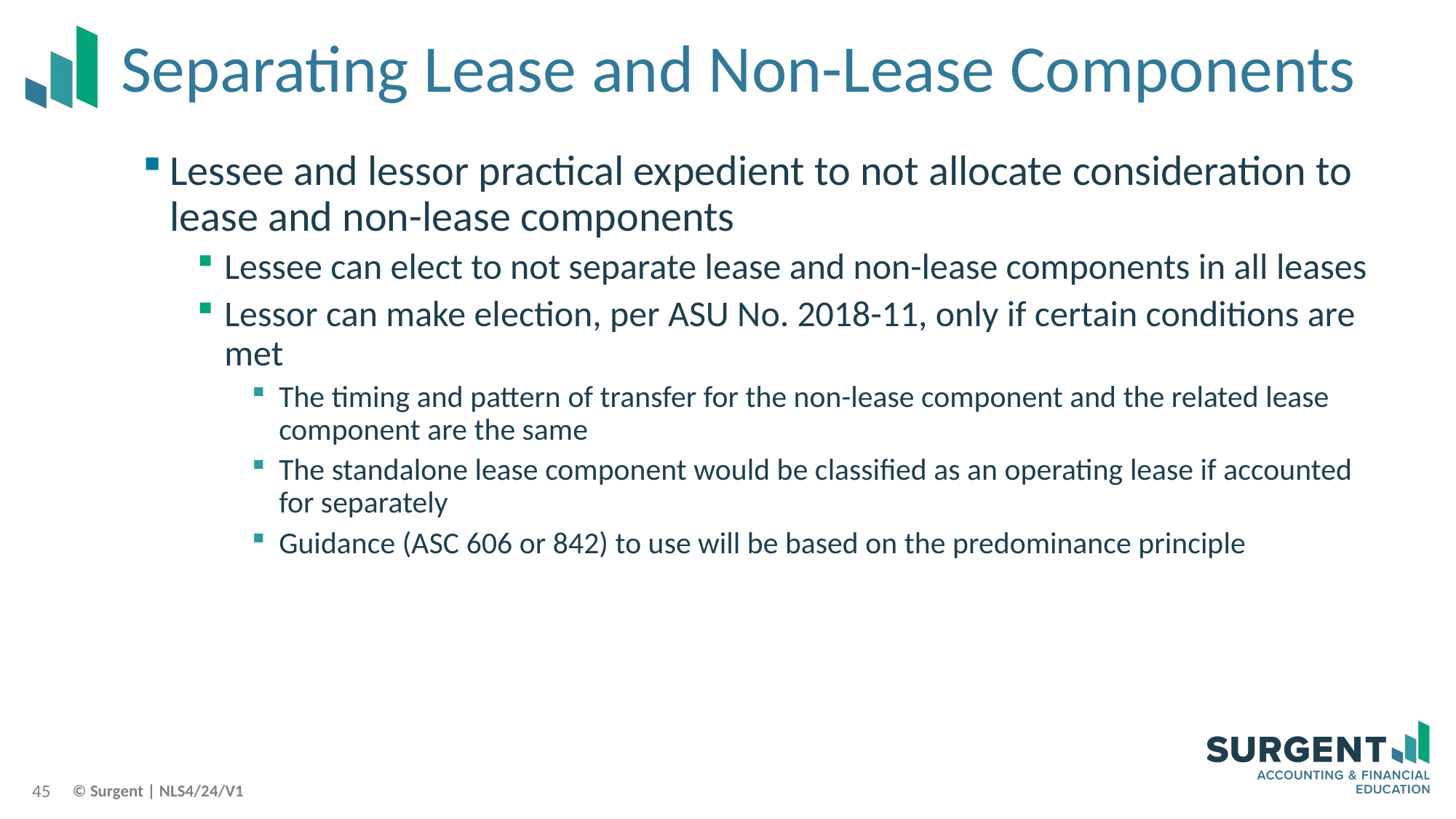

# Separating Lease and Non-Lease Components
Lessee and lessor practical expedient to not allocate consideration to lease and non-lease components
Lessee can elect to not separate lease and non-lease components in all leases
Lessor can make election, per ASU No. 2018-11, only if certain conditions are met
The timing and pattern of transfer for the non-lease component and the related lease component are the same
The standalone lease component would be classified as an operating lease if accounted for separately
Guidance (ASC 606 or 842) to use will be based on the predominance principle
45
© Surgent | NLS4/24/V1